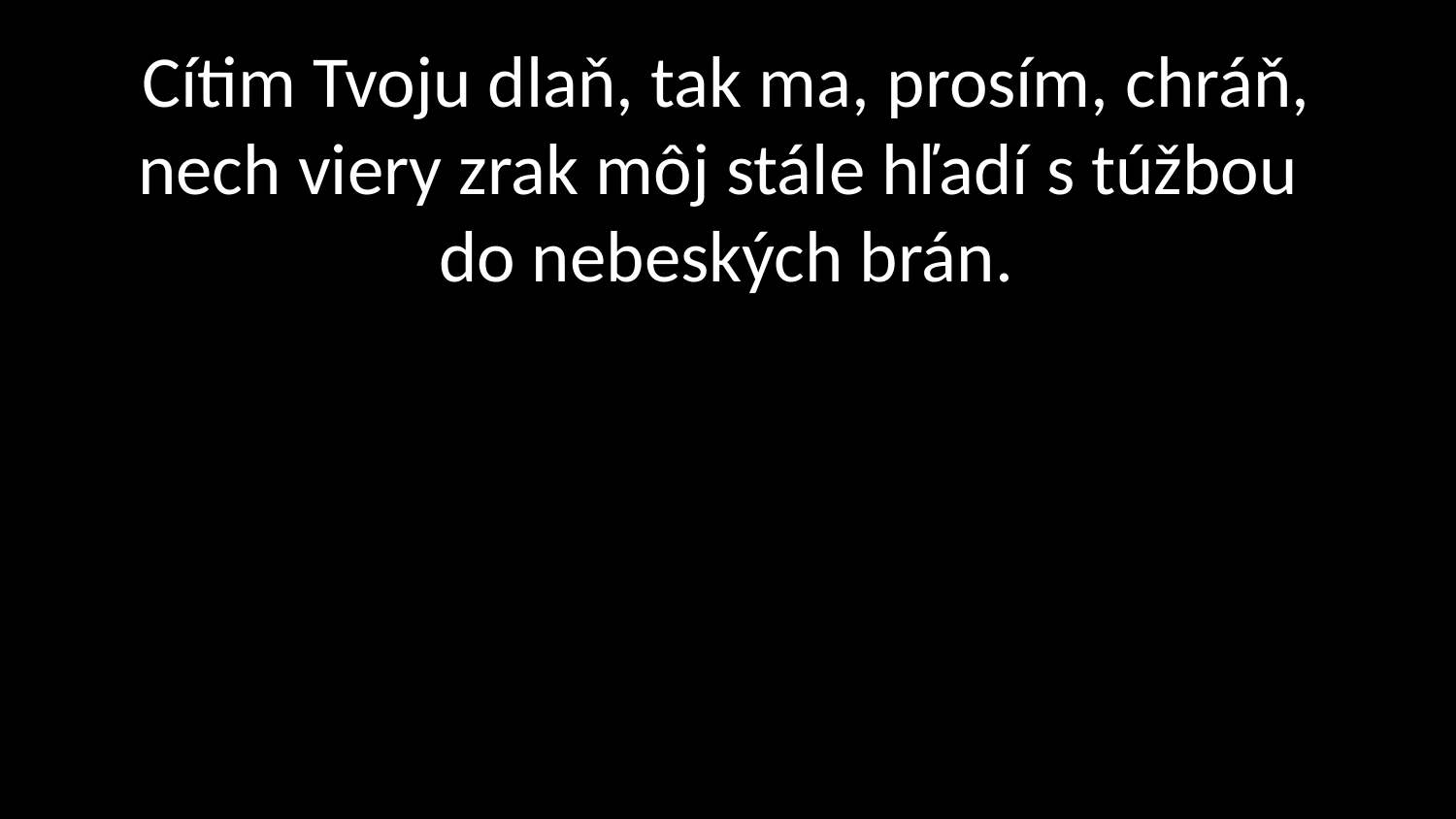

# Cítim Tvoju dlaň, tak ma, prosím, chráň, nech viery zrak môj stále hľadí s túžbou do nebeských brán.